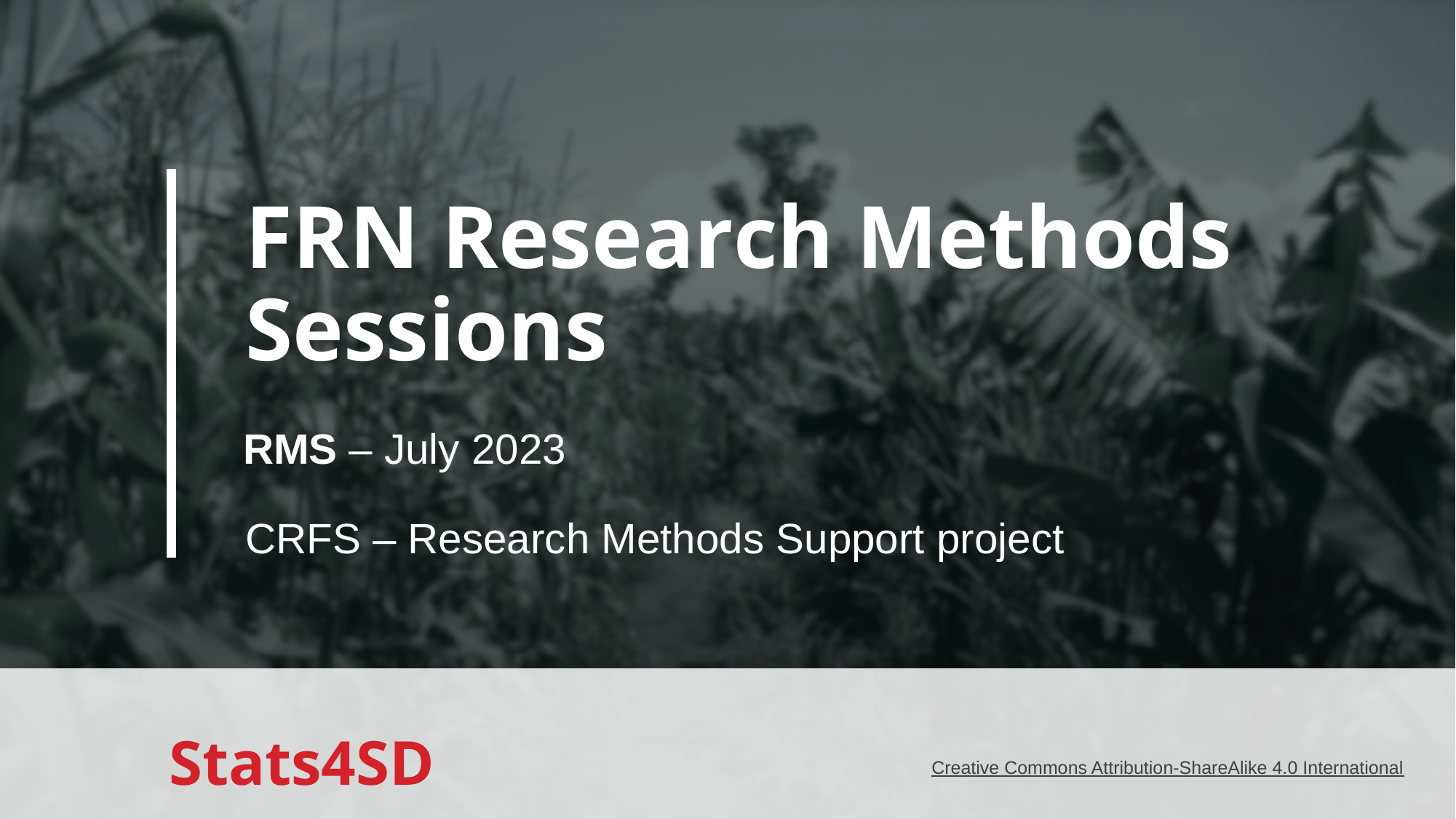

# FRN Research Methods Sessions
RMS – July 2023
CRFS – Research Methods Support project